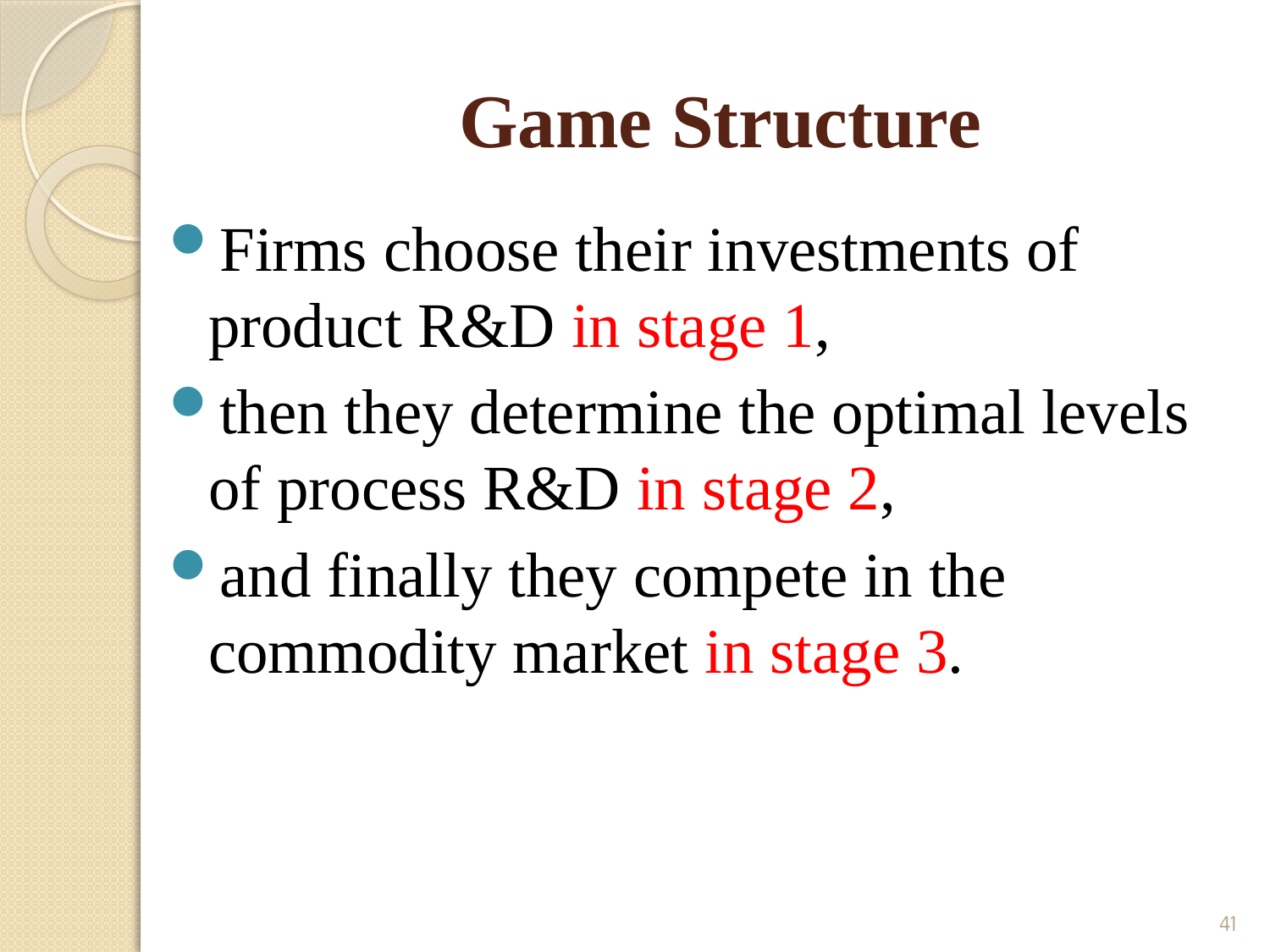

# Game Structure
Firms choose their investments of product R&D in stage 1,
then they determine the optimal levels of process R&D in stage 2,
and finally they compete in the commodity market in stage 3.
41